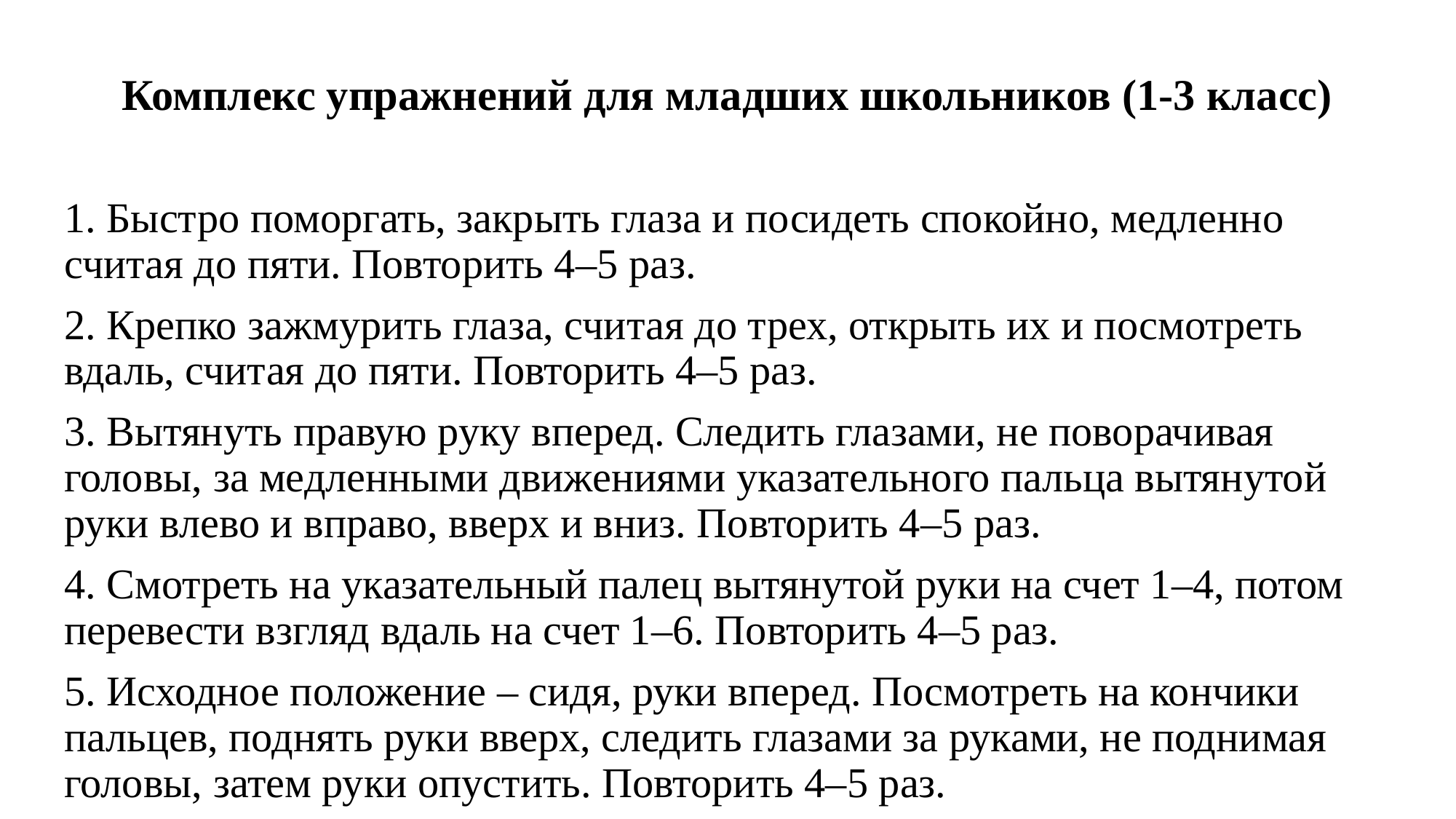

# Комплекс упражнений для младших школьников (1-3 класс)
1. Быстро поморгать, закрыть глаза и посидеть спокойно, медленно считая до пяти. Повторить 4–5 раз.
2. Крепко зажмурить глаза, считая до трех, открыть их и посмотреть вдаль, считая до пяти. Повторить 4–5 раз.
3. Вытянуть правую руку вперед. Следить глазами, не поворачивая головы, за медленными движениями указательного пальца вытянутой руки влево и вправо, вверх и вниз. Повторить 4–5 раз.
4. Смотреть на указательный палец вытянутой руки на счет 1–4, потом перевести взгляд вдаль на счет 1–6. Повторить 4–5 раз.
5. Исходное положение – сидя, руки вперед. Посмотреть на кончики пальцев, поднять руки вверх, следить глазами за руками, не поднимая головы, затем руки опустить. Повторить 4–5 раз.